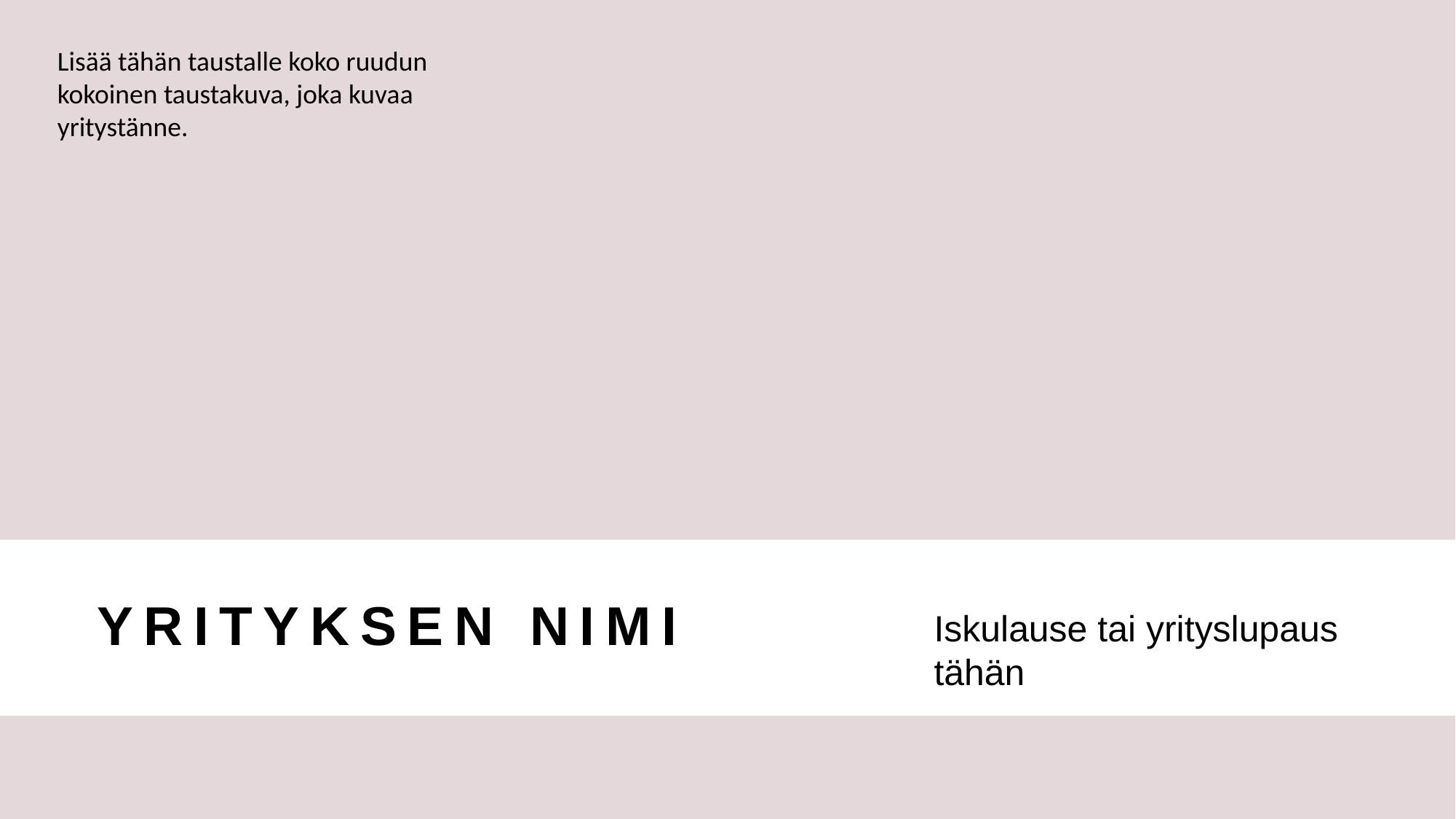

Lisää tähän taustalle koko ruudun kokoinen taustakuva, joka kuvaa yritystänne.

Yrityksen nimi
Iskulause tai yrityslupaus tähän